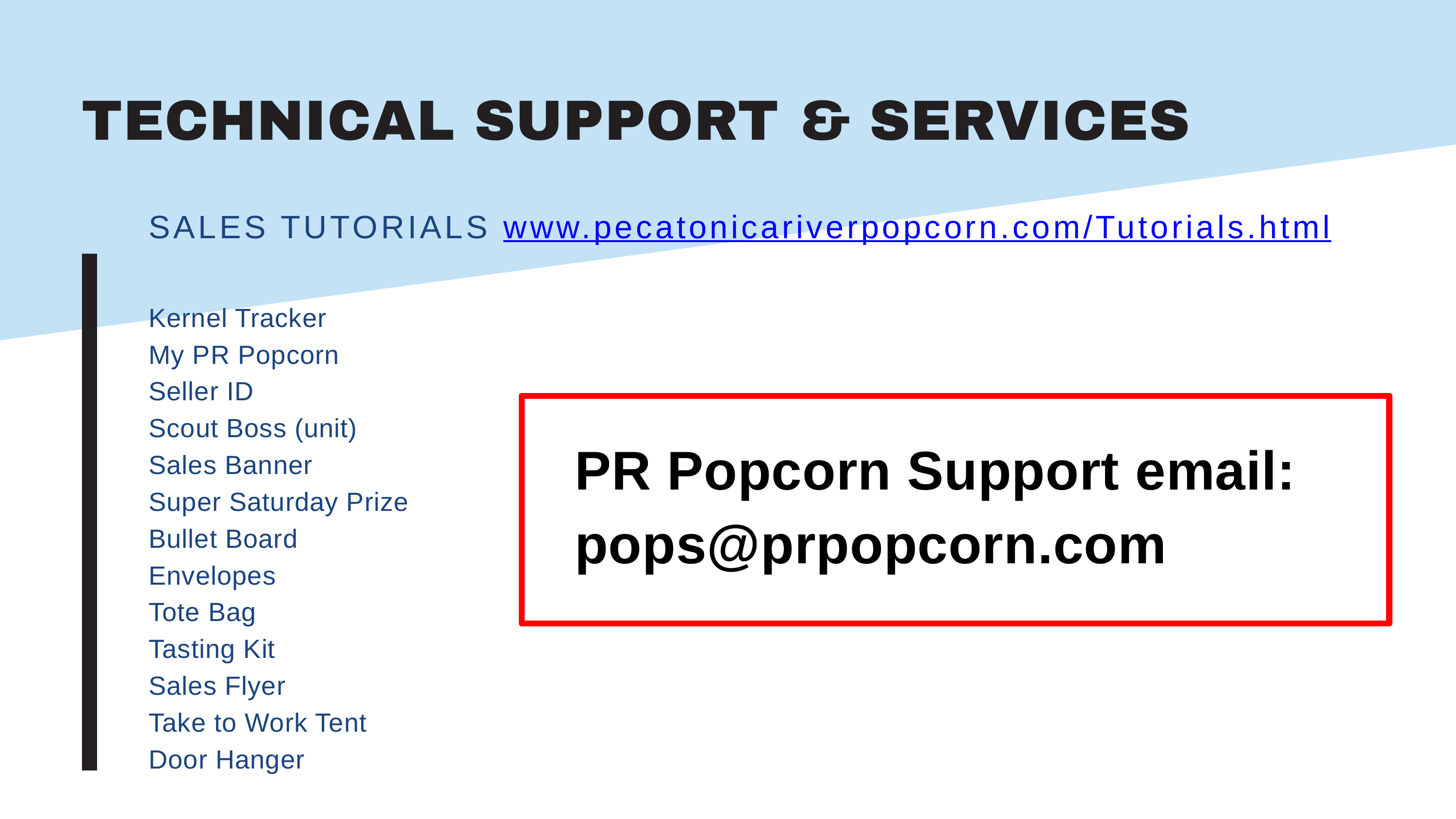

TECHNICAL SUPPORT & SERVICES
SALES TUTORIALS www.pecatonicariverpopcorn.com/Tutorials.html
Kernel Tracker
My PR Popcorn
Seller ID
Scout Boss (unit)
Sales Banner
Super Saturday Prize
Bullet Board
Envelopes
Tote Bag
Tasting Kit
Sales Flyer
Take to Work Tent
Door Hanger

PR Popcorn Support email:

pops@prpopcorn.com